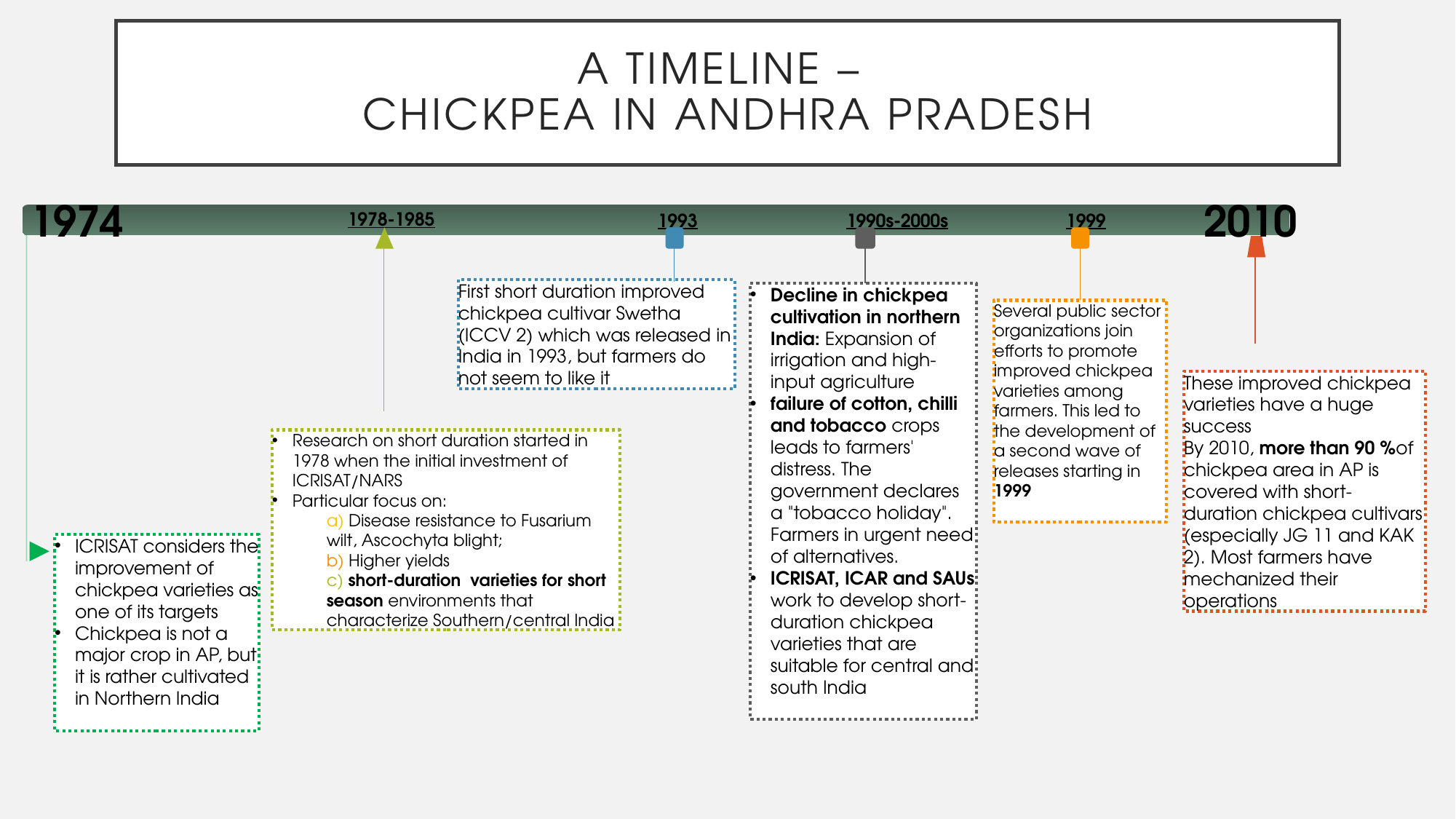

# A timeline – Chickpea in Andhra Pradesh
2017

2010
2017
1978-1985
1974

1993
1990s-2000s
1999

Today
First short duration improved chickpea cultivar Swetha (ICCV 2) which was released in India in 1993, but farmers do not seem to like it
Decline in chickpea cultivation in northern India: Expansion of irrigation and high-input agriculture
failure of cotton, chilli and tobacco crops leads to farmers' distress. The government declares a "tobacco holiday". Farmers in urgent need of alternatives.
ICRISAT, ICAR and SAUs work to develop short-duration chickpea varieties that are suitable for central and south India

Several public sector organizations join efforts to promote improved chickpea varieties among farmers. This led to the development of a second wave of releases starting in 1999

These improved chickpea varieties have a huge success
By 2010, more than 90 %of chickpea area in AP is covered with short- duration chickpea cultivars (especially JG 11 and KAK 2). Most farmers have mechanized their operations
Research on short duration started in 1978 when the initial investment of ICRISAT/NARS
Particular focus on:
a) Disease resistance to Fusarium wilt, Ascochyta blight;
b) Higher yields
c) short-duration  varieties for short season environments that characterize Southern/central India
ICRISAT considers the improvement of chickpea varieties as one of its targets
Chickpea is not a major crop in AP, but it is rather cultivated in Northern India